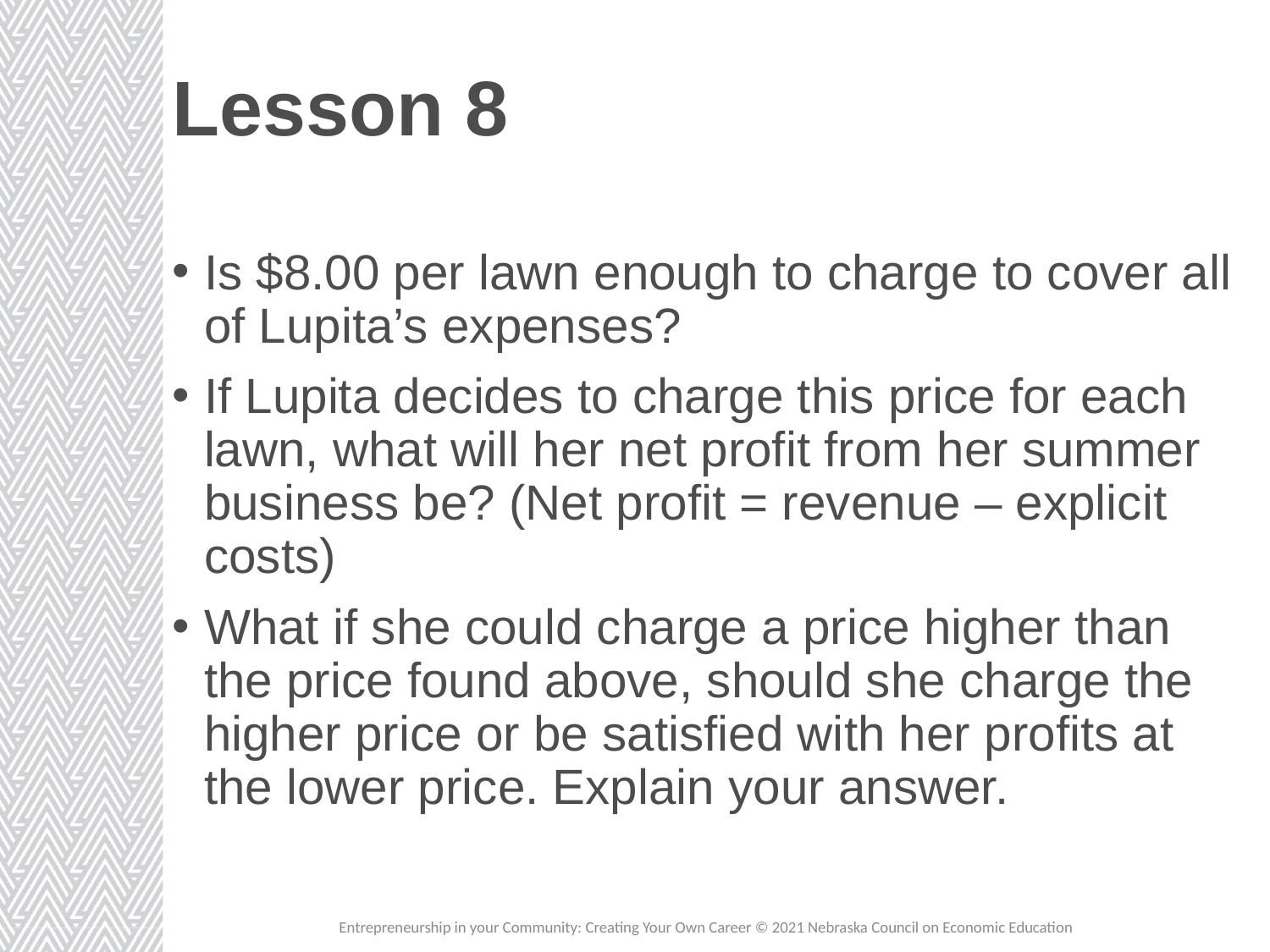

# Lesson 8
Is $8.00 per lawn enough to charge to cover all of Lupita’s expenses?
If Lupita decides to charge this price for each lawn, what will her net profit from her summer business be? (Net profit = revenue – explicit costs)
What if she could charge a price higher than the price found above, should she charge the higher price or be satisfied with her profits at the lower price. Explain your answer.
Entrepreneurship in your Community: Creating Your Own Career © 2021 Nebraska Council on Economic Education